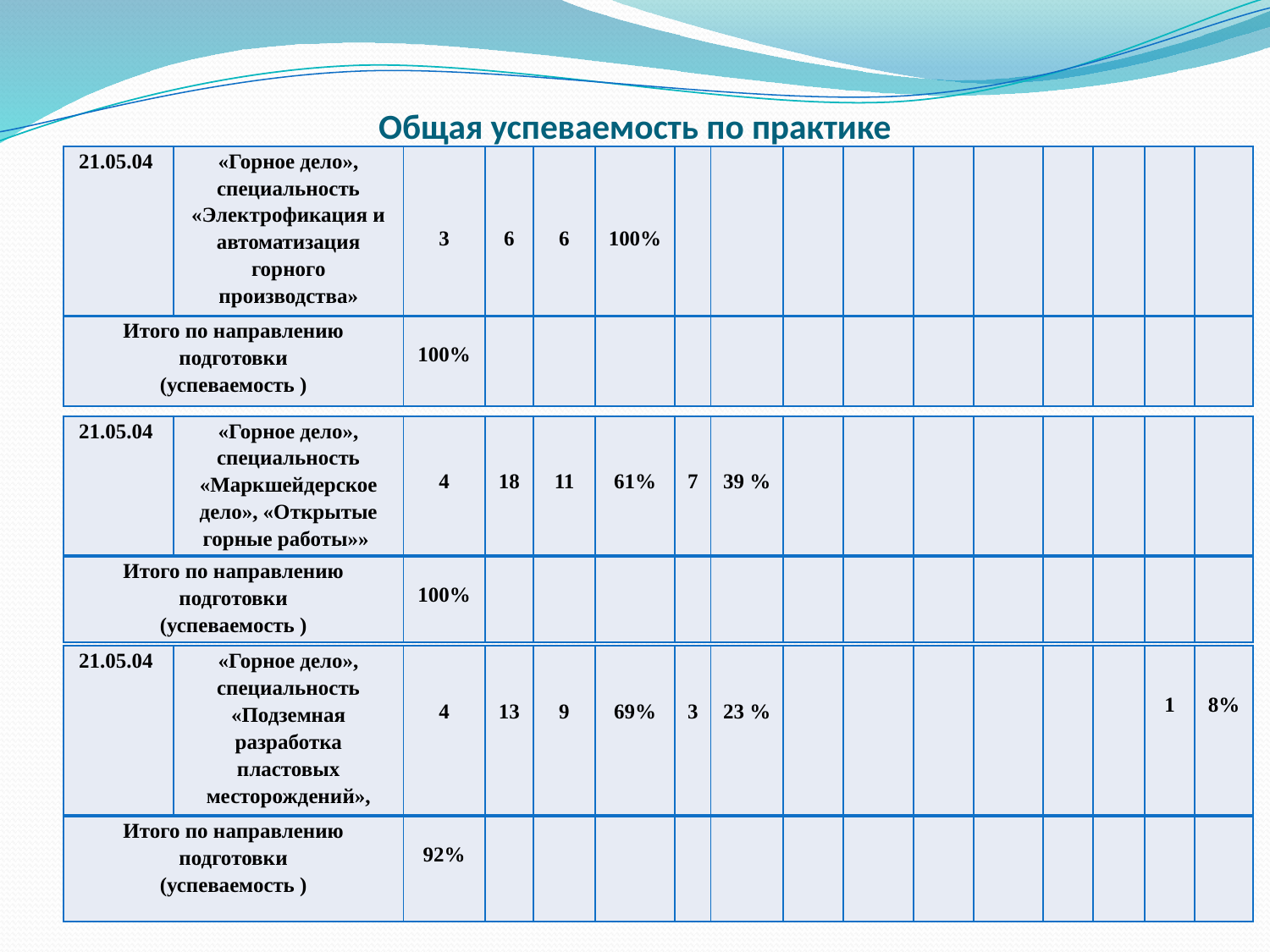

# Общая успеваемость по практике
| 21.05.04 | «Горное дело», специальность «Электрофикация и автоматизация горного производства» | 3 | 6 | 6 | 100% |  |  |  |  |  |  |  |  |  |  |
| --- | --- | --- | --- | --- | --- | --- | --- | --- | --- | --- | --- | --- | --- | --- | --- |
| Итого по направлению подготовки (успеваемость ) |  | 100% |  |  |  |  |  |  |  |  |  |  |  |  |  |
| 21.05.04 | «Горное дело», специальность «Маркшейдерское дело», «Открытые горные работы»» | 4 | 18 | 11 | 61% | 7 | 39 % |  |  |  |  |  |  |  |  |
| --- | --- | --- | --- | --- | --- | --- | --- | --- | --- | --- | --- | --- | --- | --- | --- |
| Итого по направлению подготовки (успеваемость ) |  | 100% |  |  |  |  |  |  |  |  |  |  |  |  |  |
| 21.05.04 | «Горное дело», специальность «Подземная разработка пластовых месторождений», | 4 | 13 | 9 | 69% | 3 | 23 % |  |  |  |  |  |  | 1 | 8% |
| --- | --- | --- | --- | --- | --- | --- | --- | --- | --- | --- | --- | --- | --- | --- | --- |
| Итого по направлению подготовки (успеваемость ) |  | 92% |  |  |  |  |  |  |  |  |  |  |  |  |  |